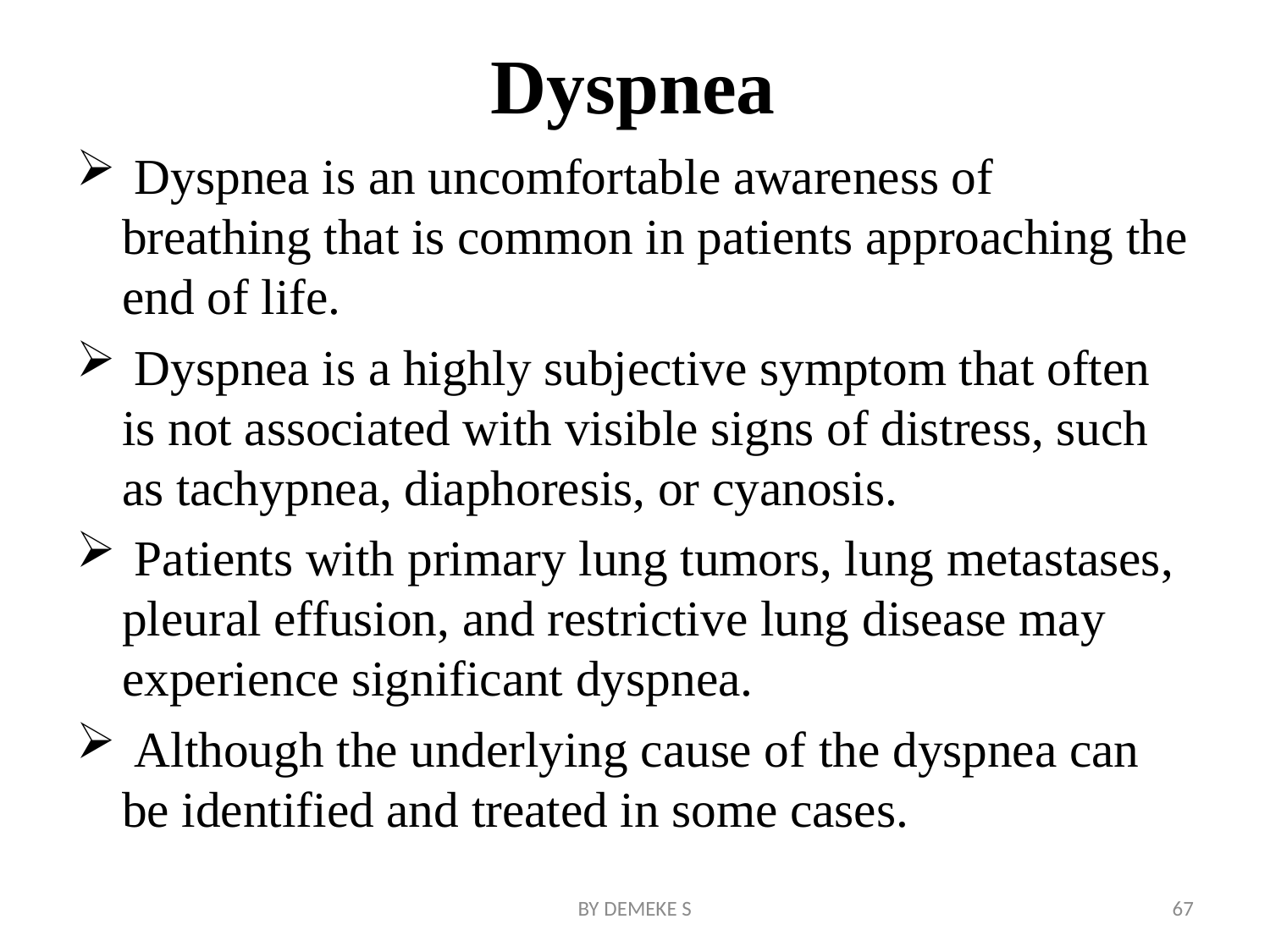

# Dyspnea
 Dyspnea is an uncomfortable awareness of breathing that is common in patients approaching the end of life.
 Dyspnea is a highly subjective symptom that often is not associated with visible signs of distress, such as tachypnea, diaphoresis, or cyanosis.
 Patients with primary lung tumors, lung metastases, pleural effusion, and restrictive lung disease may experience significant dyspnea.
 Although the underlying cause of the dyspnea can be identified and treated in some cases.
BY DEMEKE S
67